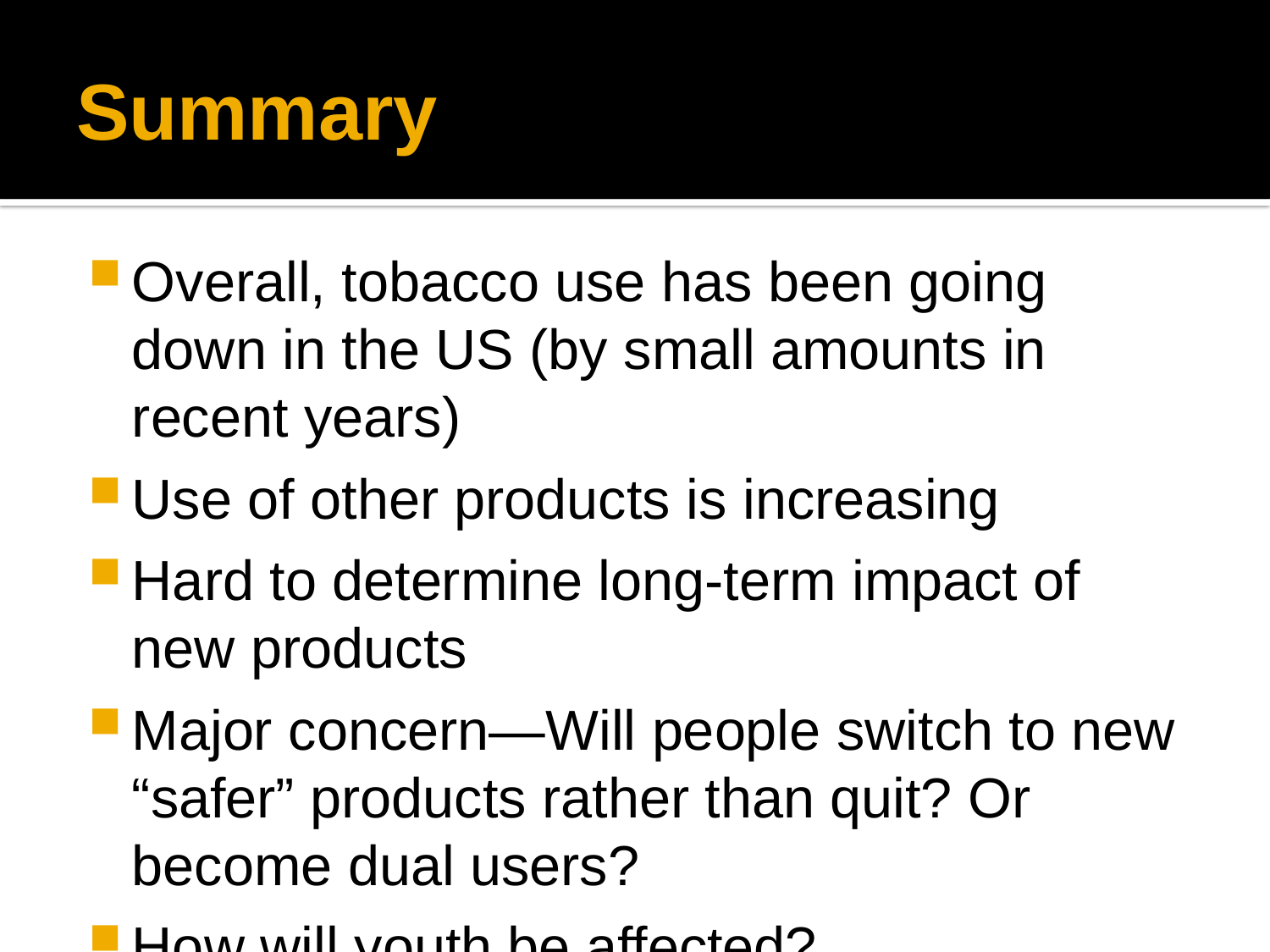

# Summary
Overall, tobacco use has been going down in the US (by small amounts in recent years)
Use of other products is increasing
Hard to determine long-term impact of new products
Major concern—Will people switch to new “safer” products rather than quit? Or become dual users?
How will youth be affected?